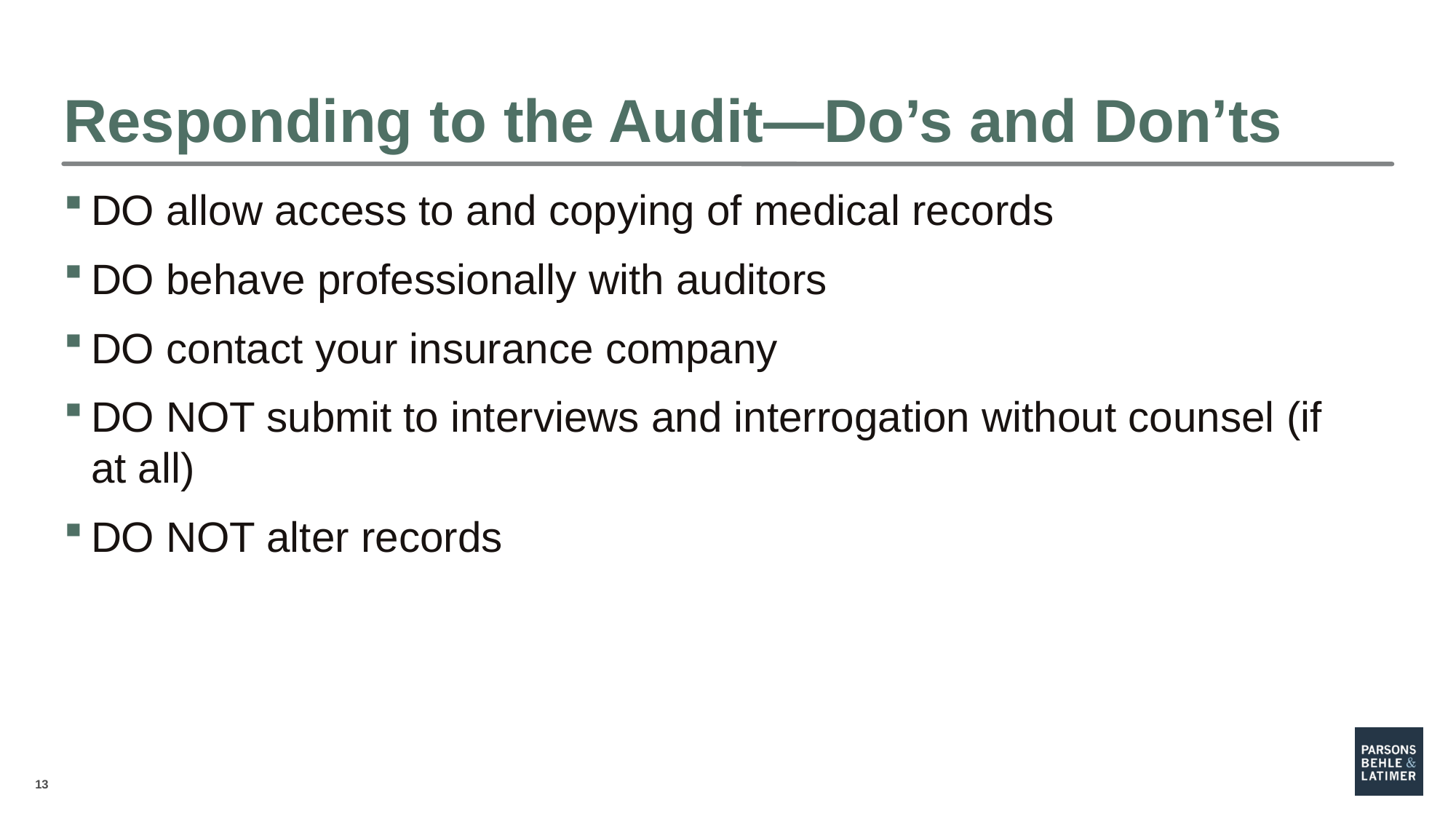

# Responding to the Audit—Do’s and Don’ts
DO allow access to and copying of medical records
DO behave professionally with auditors
DO contact your insurance company
DO NOT submit to interviews and interrogation without counsel (if at all)
DO NOT alter records